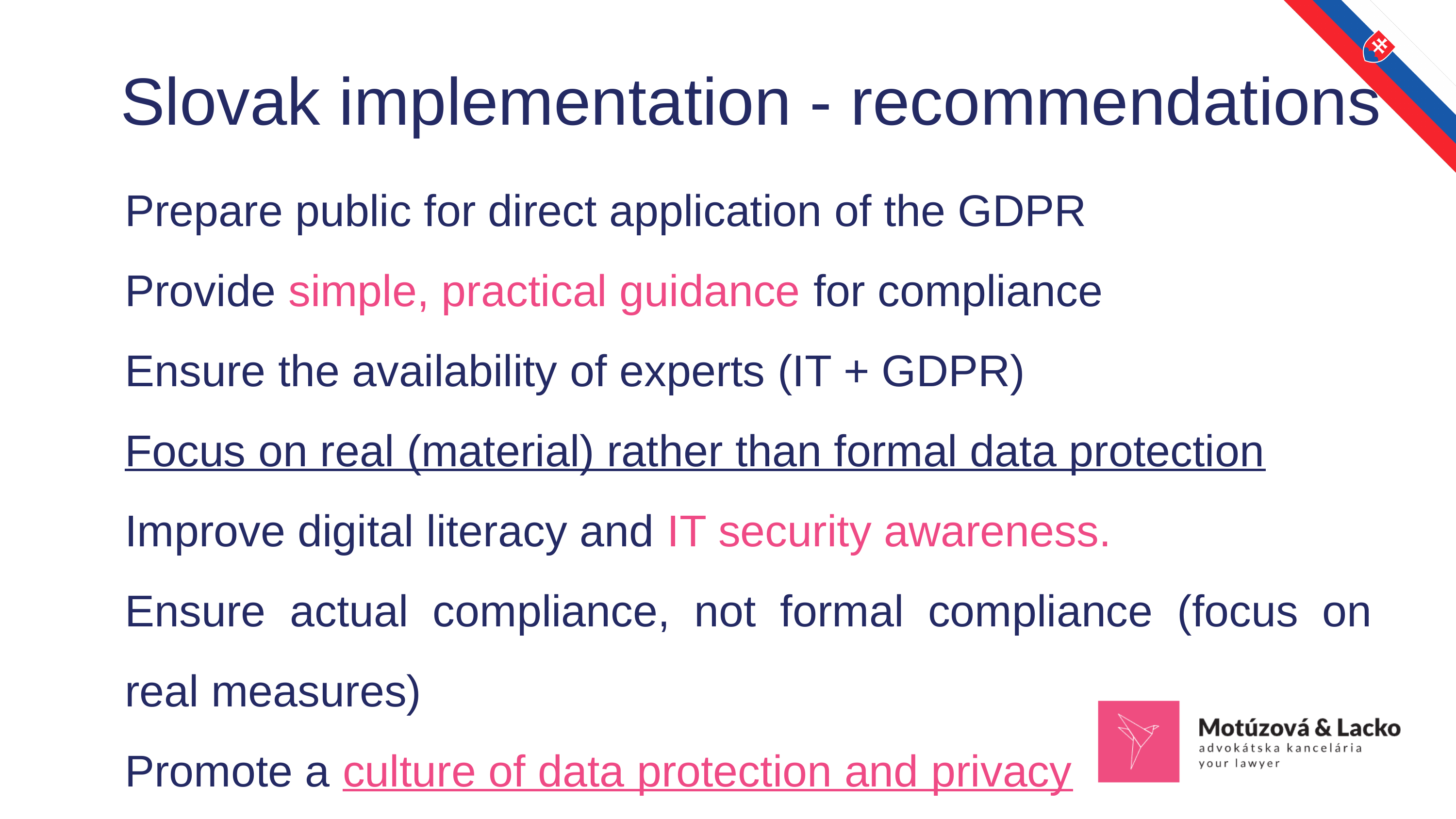

Slovak implementation - recommendations

Prepare public for direct application of the GDPR
Provide simple, practical guidance for compliance
Ensure the availability of experts (IT + GDPR)
Focus on real (material) rather than formal data protection
Improve digital literacy and IT security awareness.
Ensure actual compliance, not formal compliance (focus on real measures)
Promote a culture of data protection and privacy